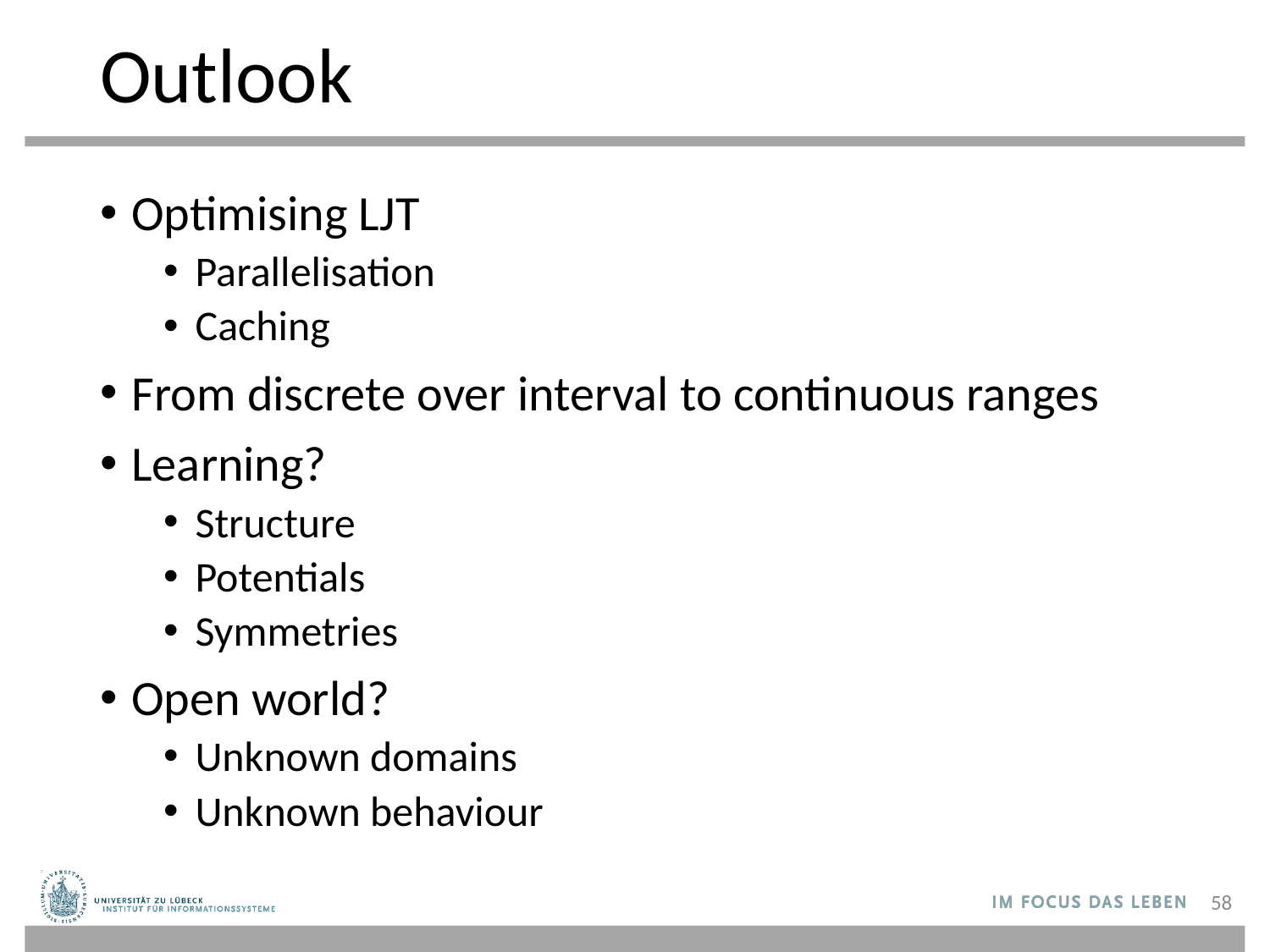

# Outlook
Optimising LJT
Parallelisation
Caching
From discrete over interval to continuous ranges
Learning?
Structure
Potentials
Symmetries
Open world?
Unknown domains
Unknown behaviour
58